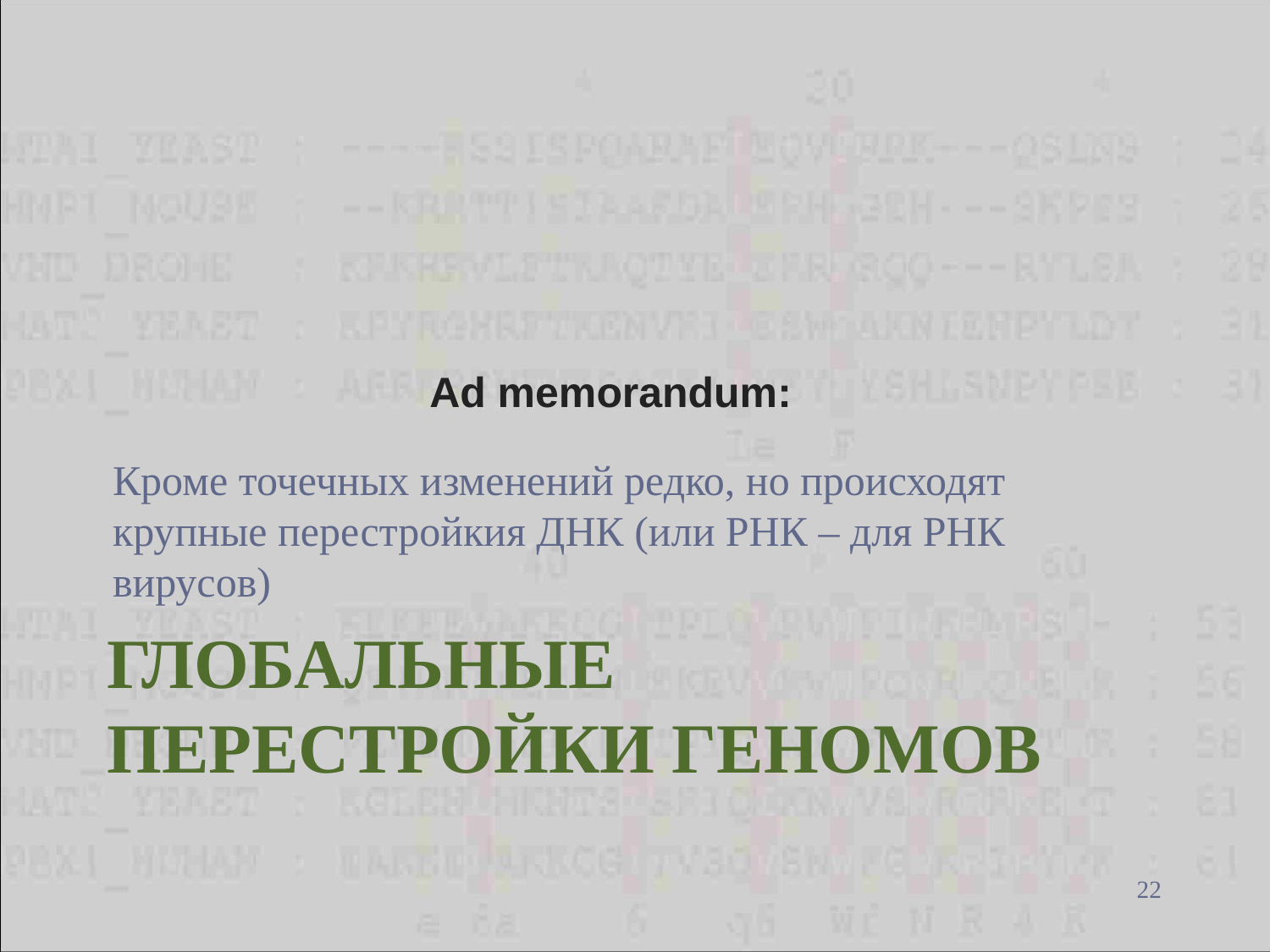

Ad memorandum:
Кроме точечных изменений редко, но происходят крупные перестройкия ДНК (или РНК – для РНК вирусов)
# Глобальные перестройки геномов
22